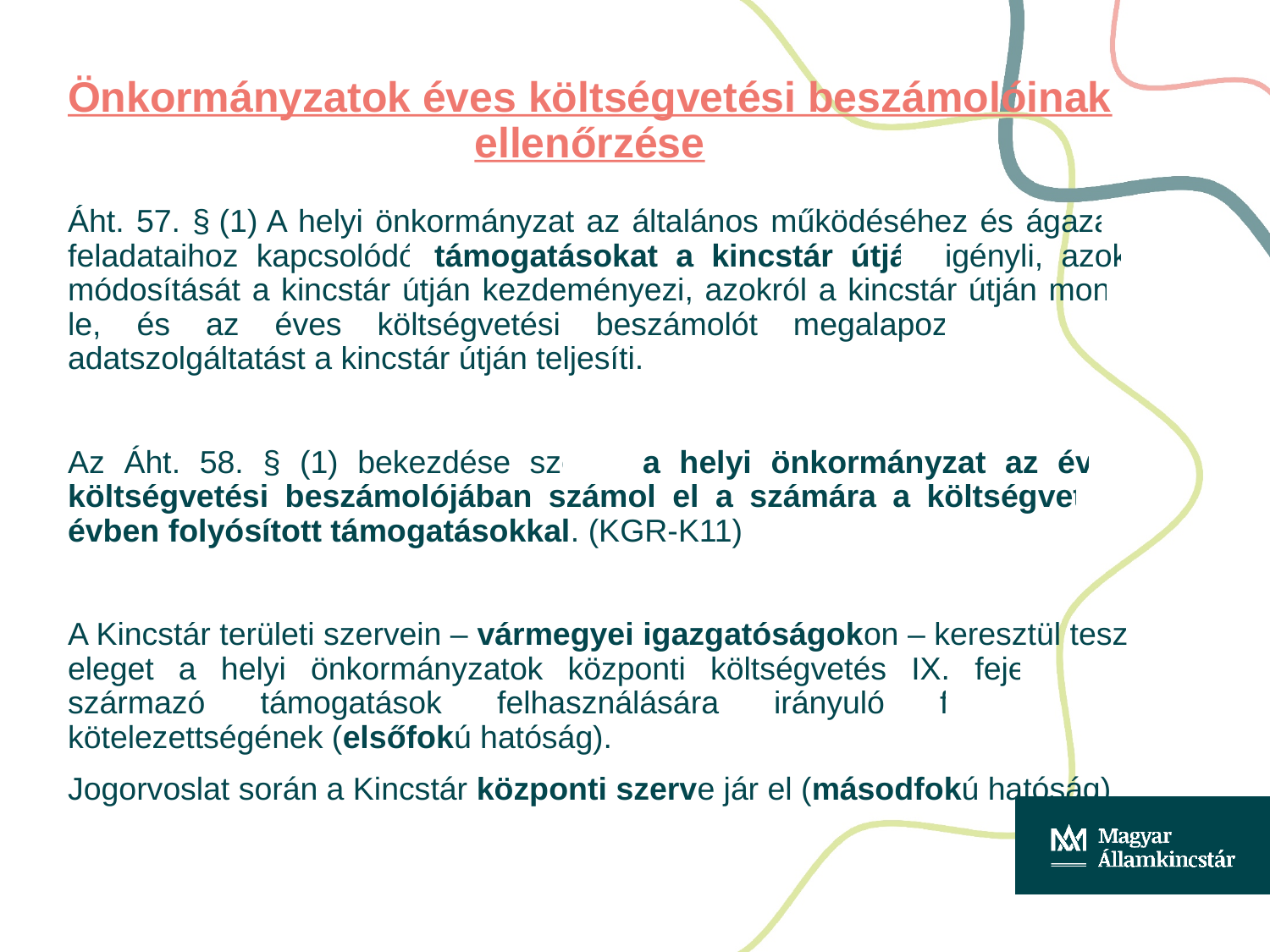

Önkormányzatok éves költségvetési beszámolóinak ellenőrzése

Áht. 57. § (1) A helyi önkormányzat az általános működéséhez és ágazati feladataihoz kapcsolódó támogatásokat a kincstár útján igényli, azok módosítását a kincstár útján kezdeményezi, azokról a kincstár útján mond le, és az éves költségvetési beszámolót megalapozó végleges adatszolgáltatást a kincstár útján teljesíti.

Az Áht. 58. § (1) bekezdése szerint a helyi önkormányzat az éves költségvetési beszámolójában számol el a számára a költségvetési évben folyósított támogatásokkal. (KGR-K11)

A Kincstár területi szervein – vármegyei igazgatóságokon – keresztül tesz eleget a helyi önkormányzatok központi költségvetés IX. fejezetéből származó támogatások felhasználására irányuló felülvizsgálati kötelezettségének (elsőfokú hatóság).
Jogorvoslat során a Kincstár központi szerve jár el (másodfokú hatóság).